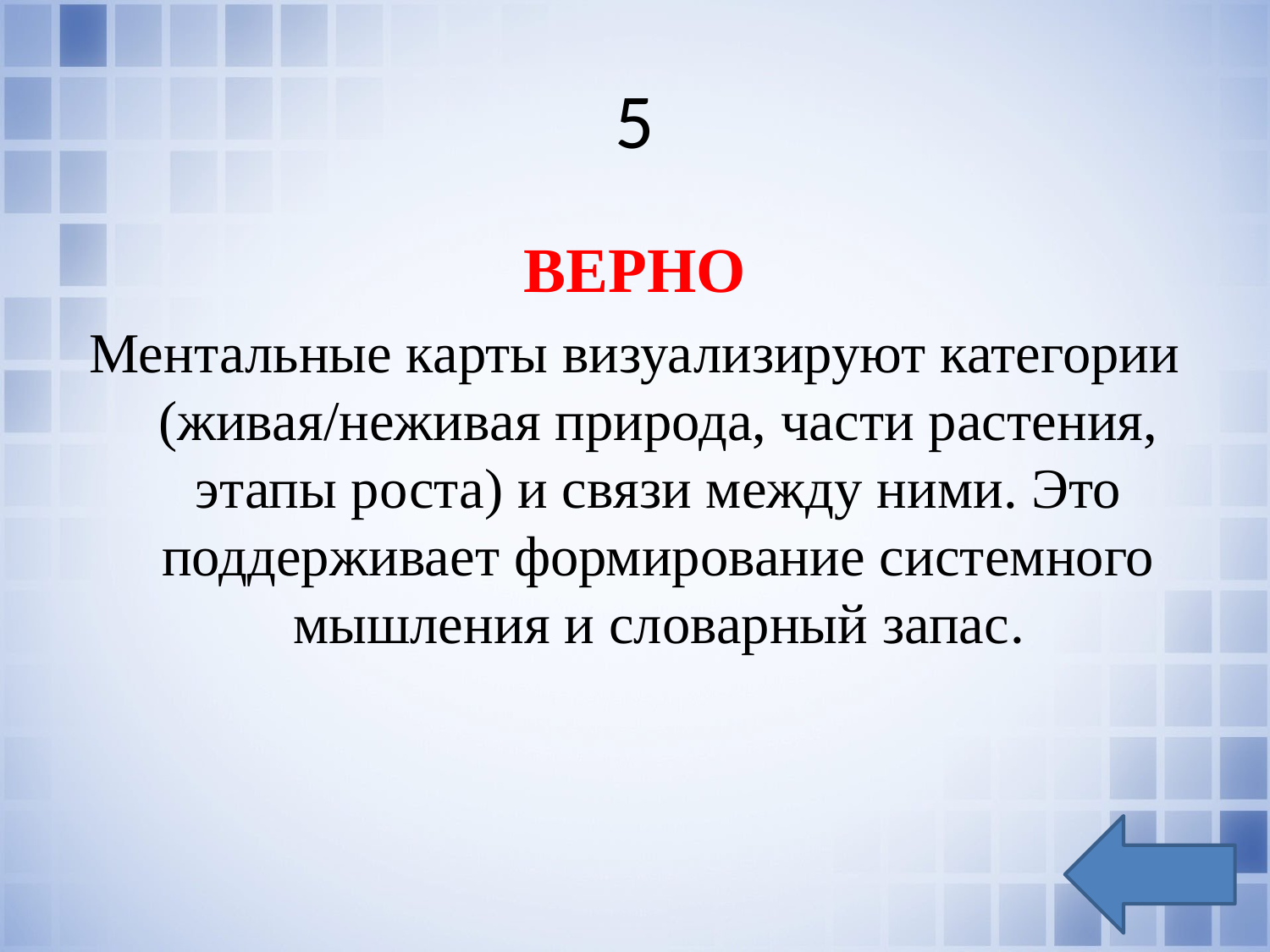

# 5
ВЕРНО
Ментальные карты визуализируют категории (живая/неживая природа, части растения, этапы роста) и связи между ними. Это поддерживает формирование системного мышления и словарный запас.